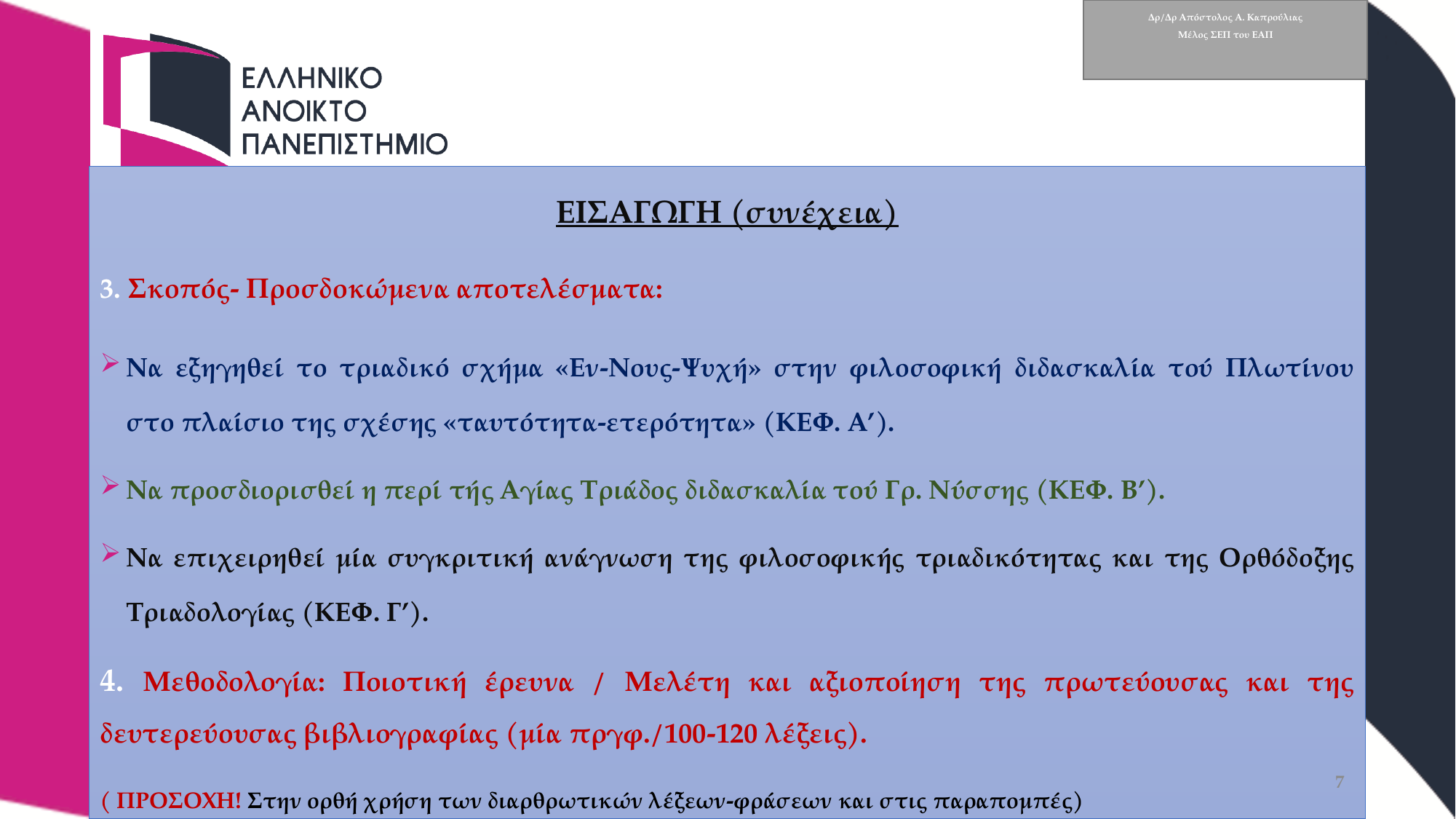

# Δρ/Δρ Απόστολος Α. Καπρούλιας Μέλος ΣΕΠ του ΕΑΠ
ΕΙΣΑΓΩΓΗ (συνέχεια)
3. Σκοπός- Προσδοκώμενα αποτελέσματα:
Να εξηγηθεί το τριαδικό σχήμα «Εν-Νους-Ψυχή» στην φιλοσοφική διδασκαλία τού Πλωτίνου στο πλαίσιο της σχέσης «ταυτότητα-ετερότητα» (ΚΕΦ. Α’).
Να προσδιορισθεί η περί τής Αγίας Τριάδος διδασκαλία τού Γρ. Νύσσης (ΚΕΦ. Β’).
Να επιχειρηθεί μία συγκριτική ανάγνωση της φιλοσοφικής τριαδικότητας και της Ορθόδοξης Τριαδολογίας (ΚΕΦ. Γ’).
4. Μεθοδολογία: Ποιοτική έρευνα / Μελέτη και αξιοποίηση της πρωτεύουσας και της δευτερεύουσας βιβλιογραφίας (μία πργφ./100-120 λέξεις).
( ΠΡΟΣΟΧΗ! Στην ορθή χρήση των διαρθρωτικών λέξεων-φράσεων και στις παραπομπές)

7